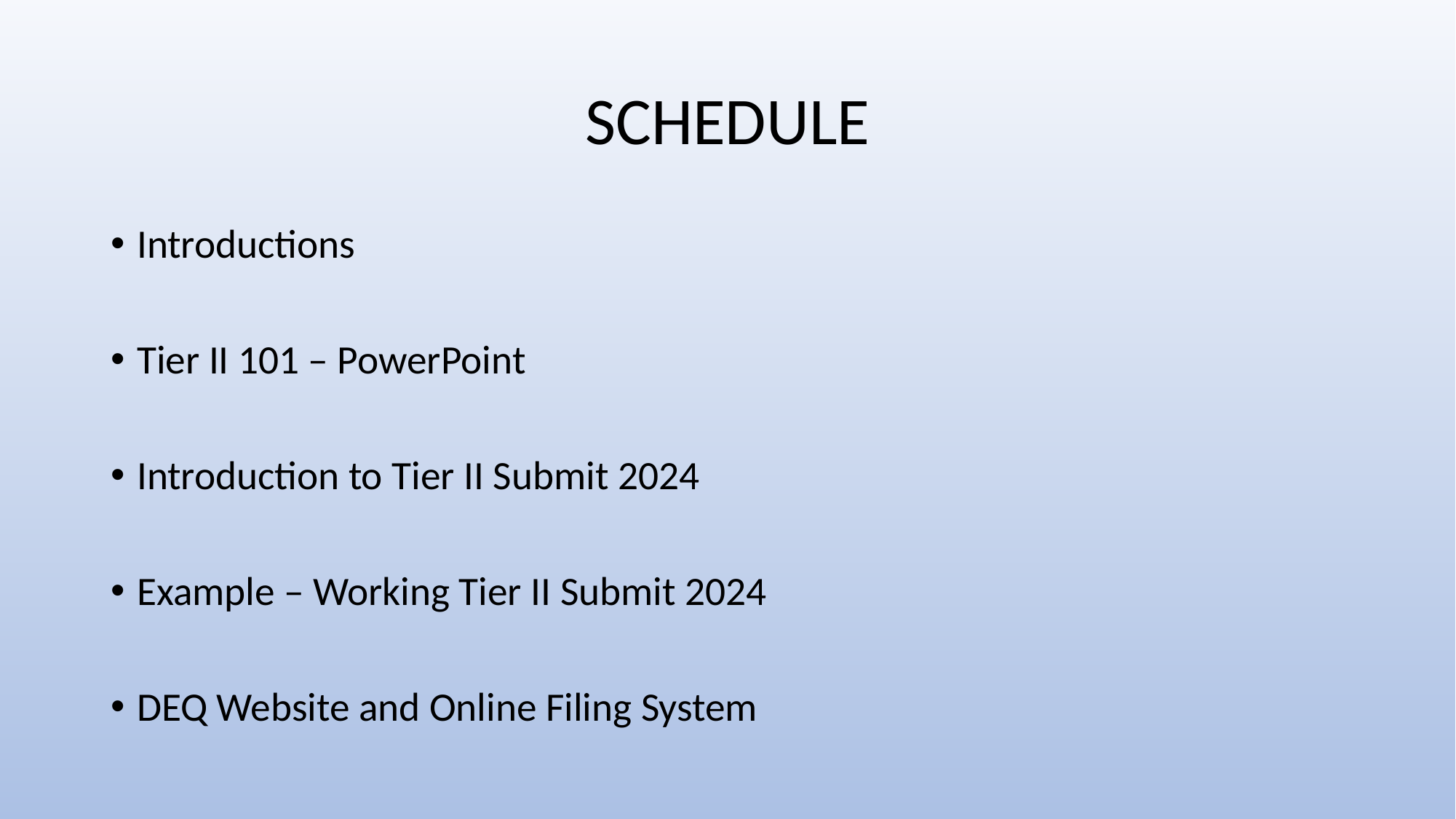

# SCHEDULE
Introductions

Tier II 101 – PowerPoint

Introduction to Tier II Submit 2024

Example – Working Tier II Submit 2024

DEQ Website and Online Filing System